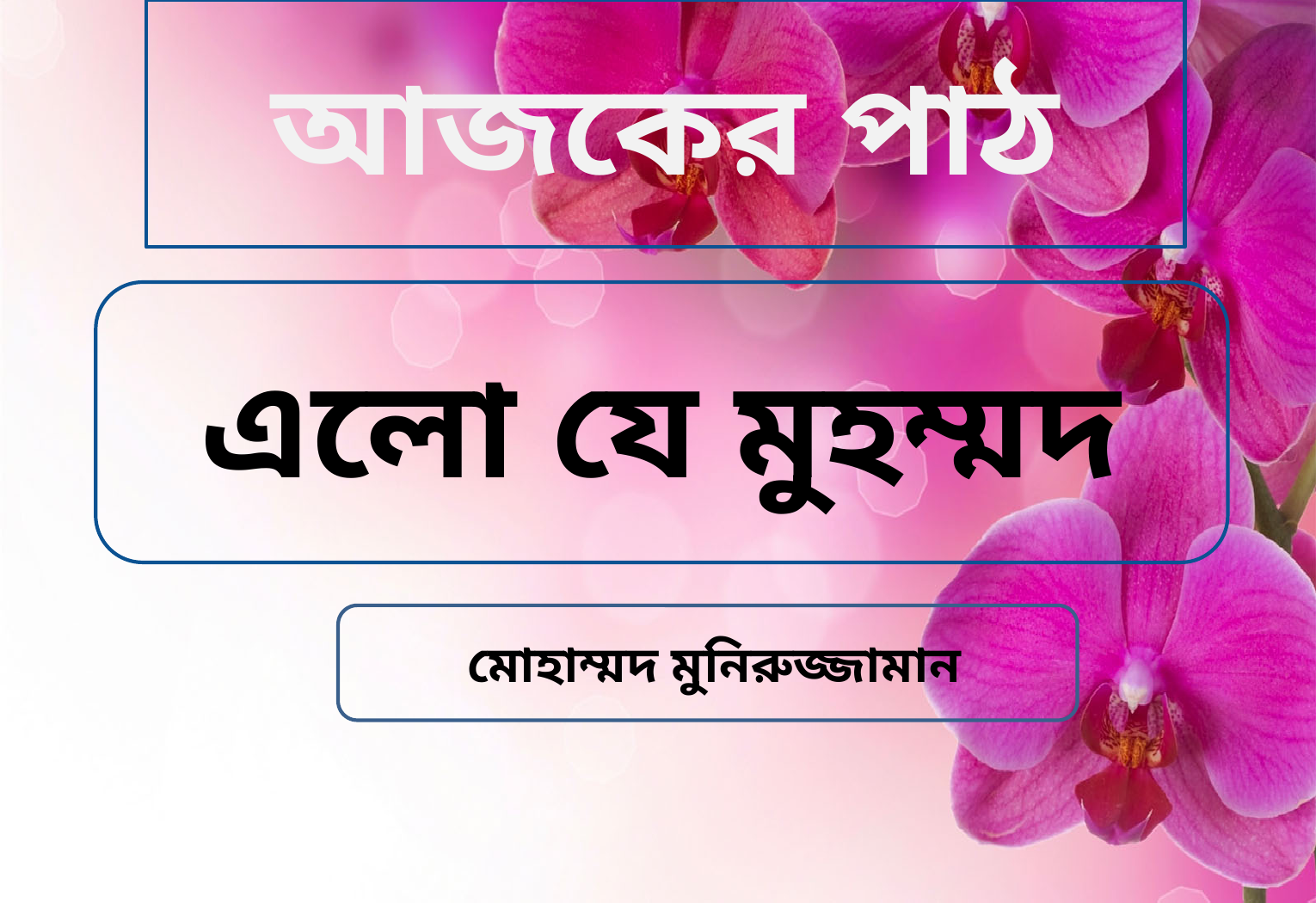

আজকের পাঠ
এলো যে মুহম্মদ
 মোহাম্মদ মুনিরুজ্জামান